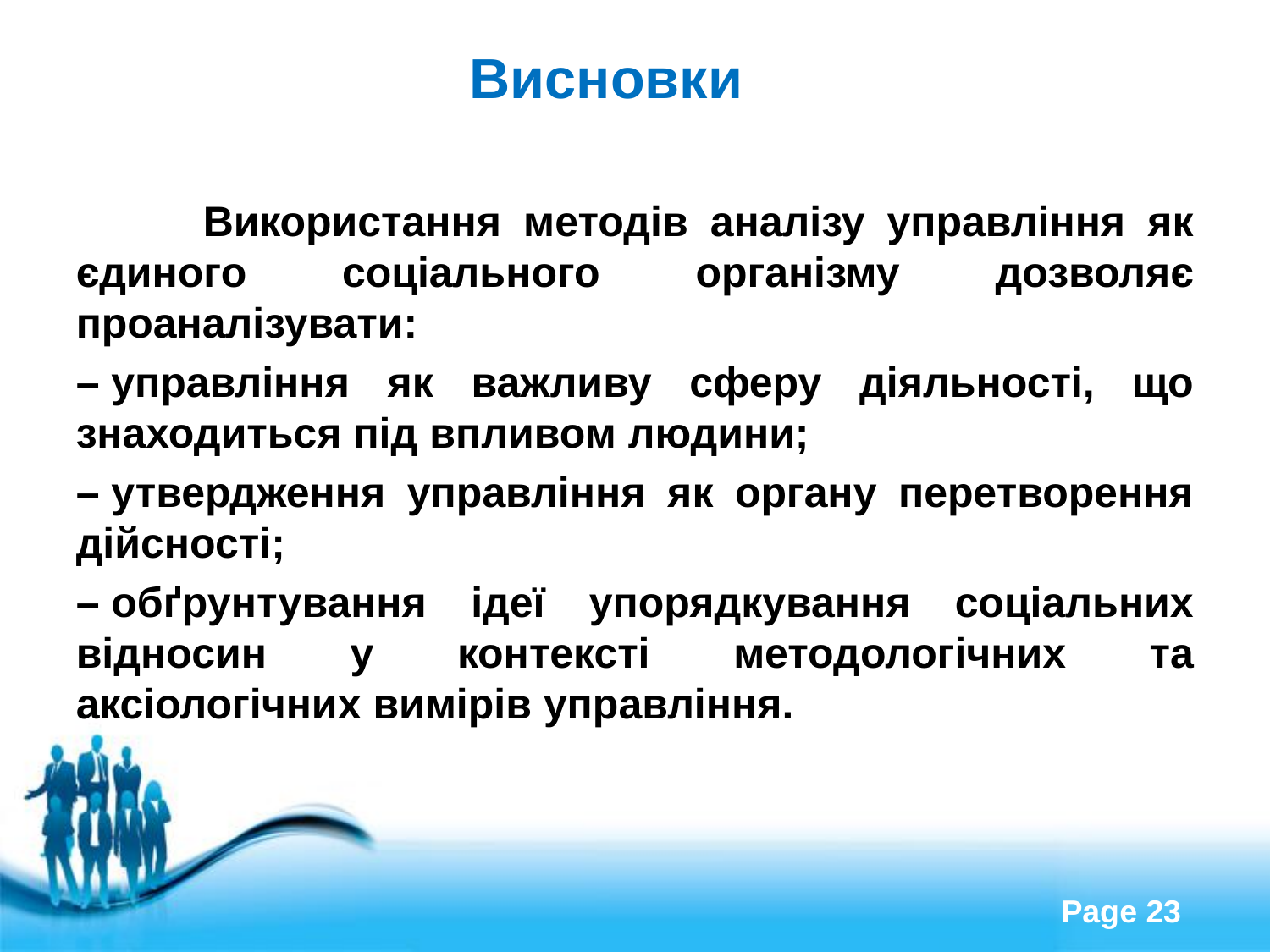

# Висновки

	Використання методів аналізу управління як єдиного соціального організму дозволяє проаналізувати:
– управління як важливу сферу діяльності, що знаходиться під впливом людини;
– утвердження управління як органу перетворення дійсності;
– обґрунтування ідеї упорядкування соціальних відносин у контексті методологічних та аксіологічних вимірів управління.